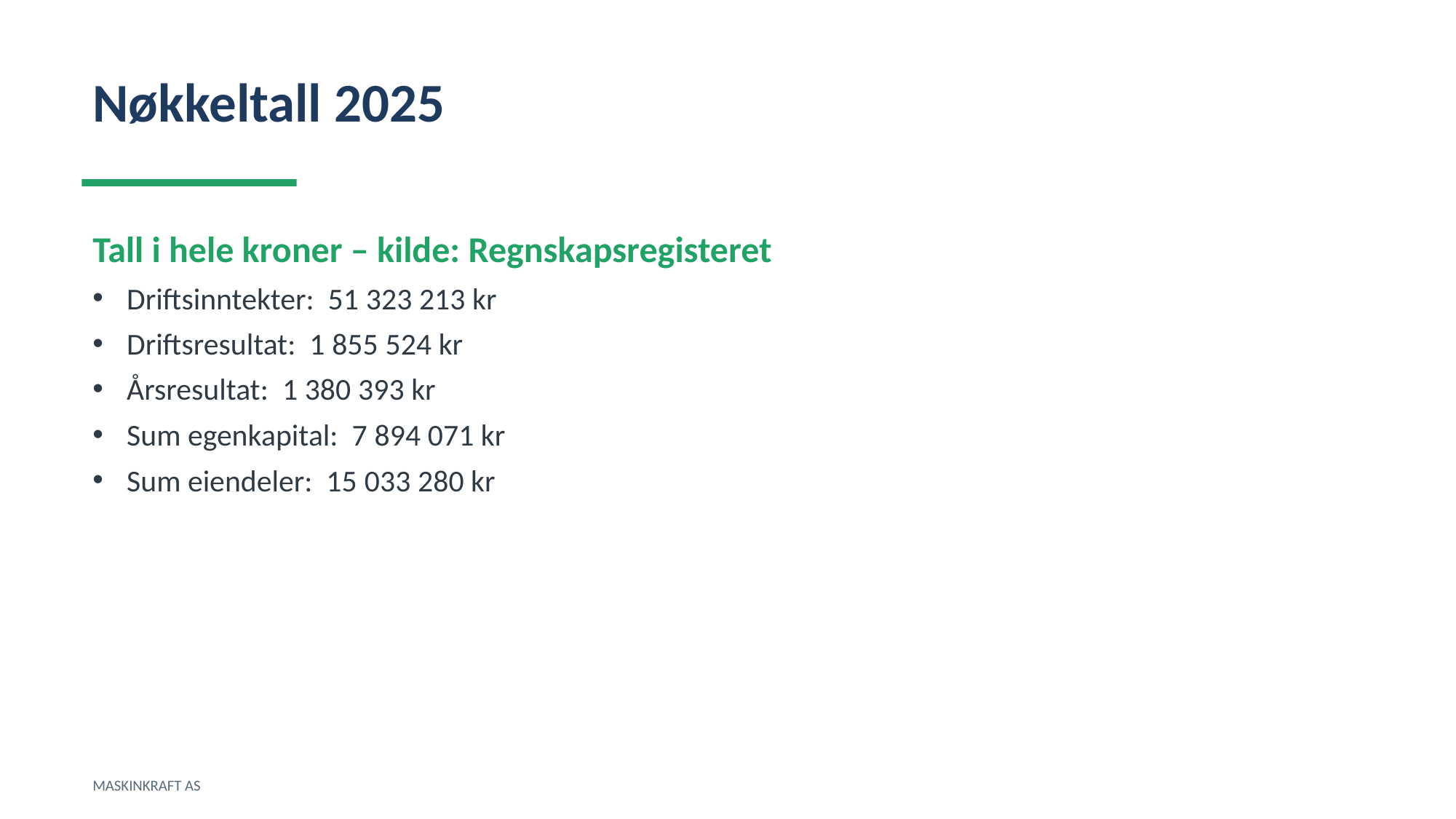

Nøkkeltall 2025

Tall i hele kroner – kilde: Regnskapsregisteret
Driftsinntekter:  51 323 213 kr
Driftsresultat:  1 855 524 kr
Årsresultat:  1 380 393 kr
Sum egenkapital:  7 894 071 kr
Sum eiendeler:  15 033 280 kr
MASKINKRAFT AS